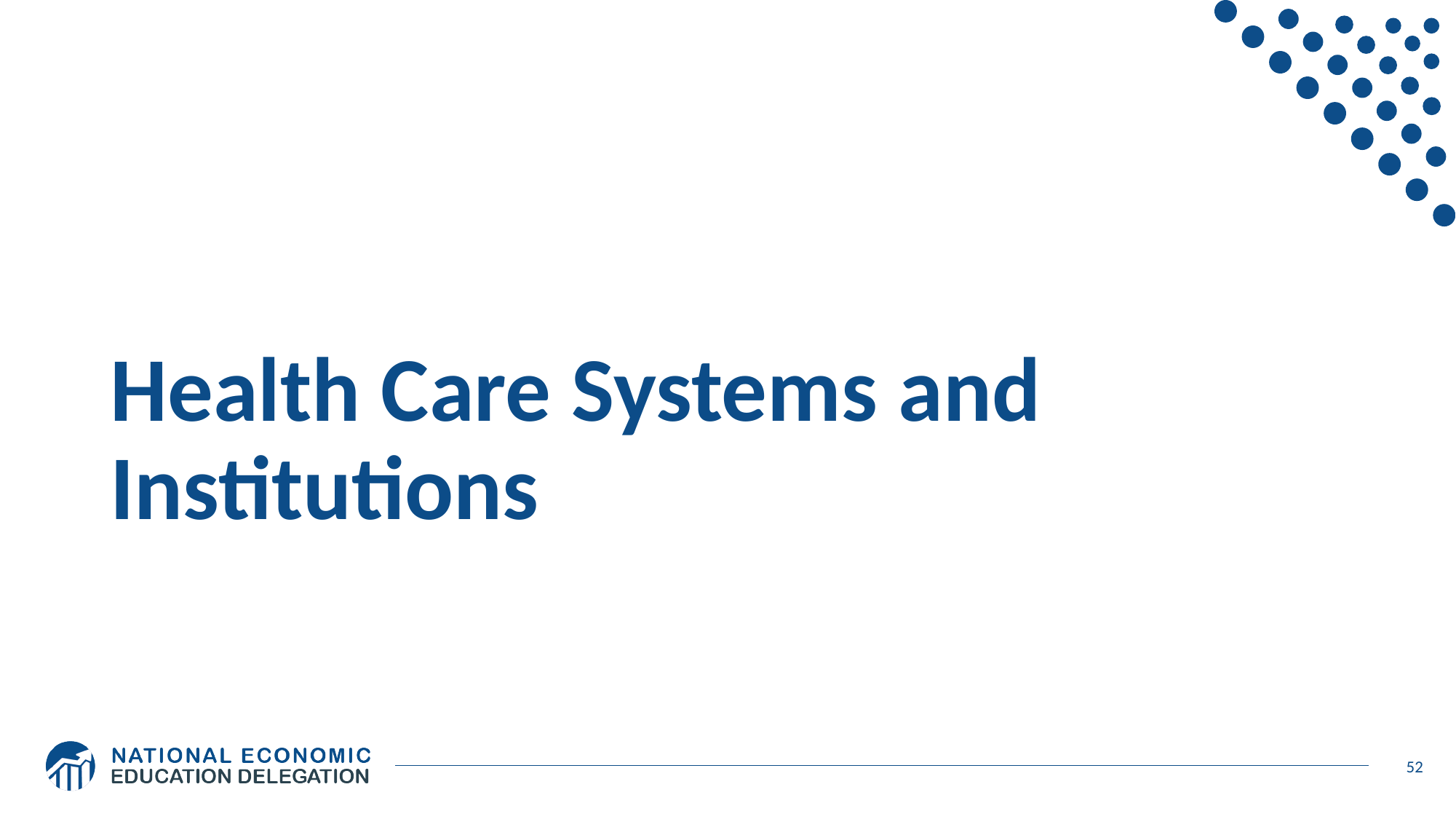

# Health Care Systems and Institutions

52